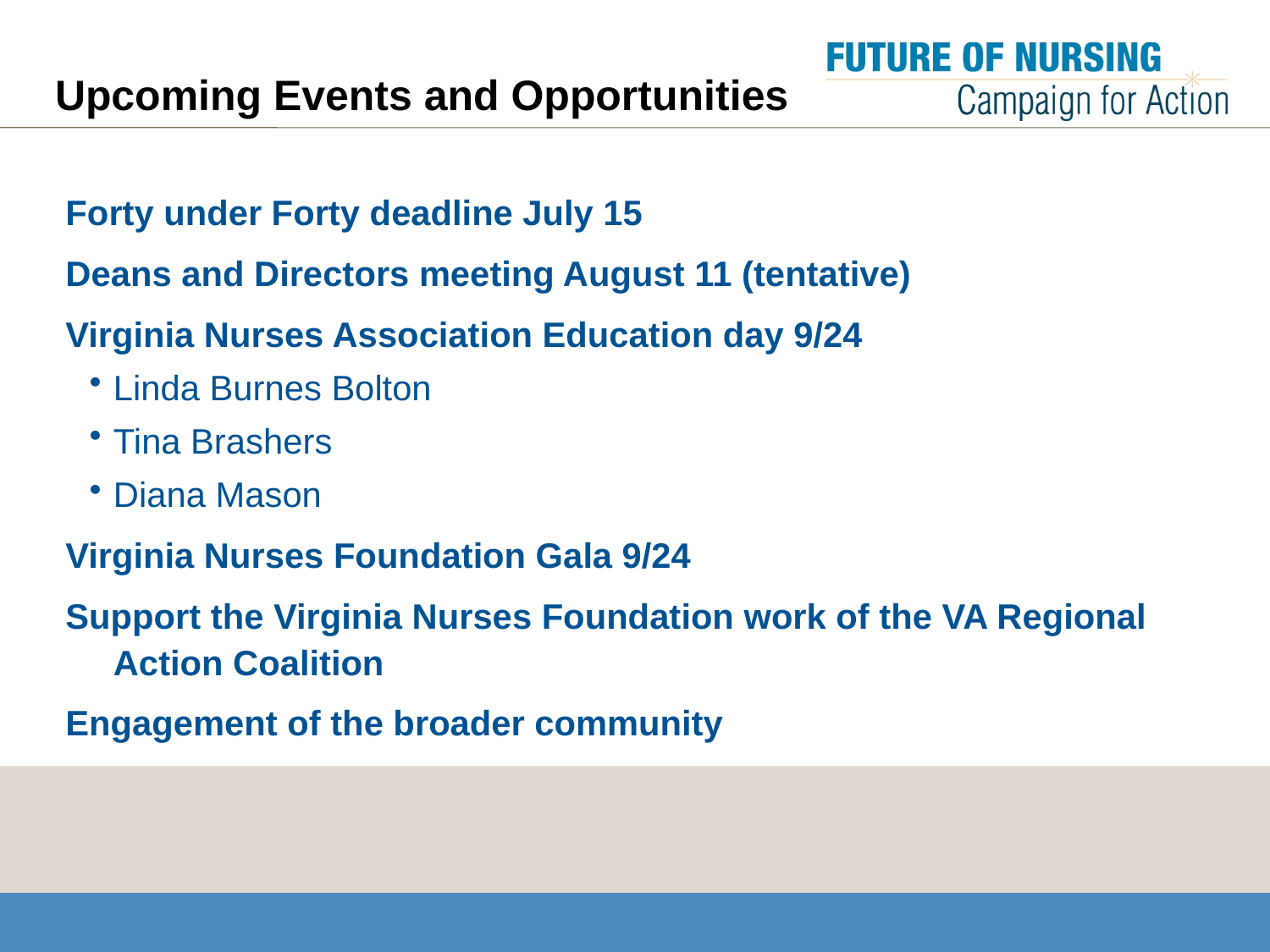

# Upcoming Events and Opportunities
Forty under Forty deadline July 15
Deans and Directors meeting August 11 (tentative)
Virginia Nurses Association Education day 9/24
Linda Burnes Bolton
Tina Brashers
Diana Mason
Virginia Nurses Foundation Gala 9/24
Support the Virginia Nurses Foundation work of the VA Regional Action Coalition
Engagement of the broader community